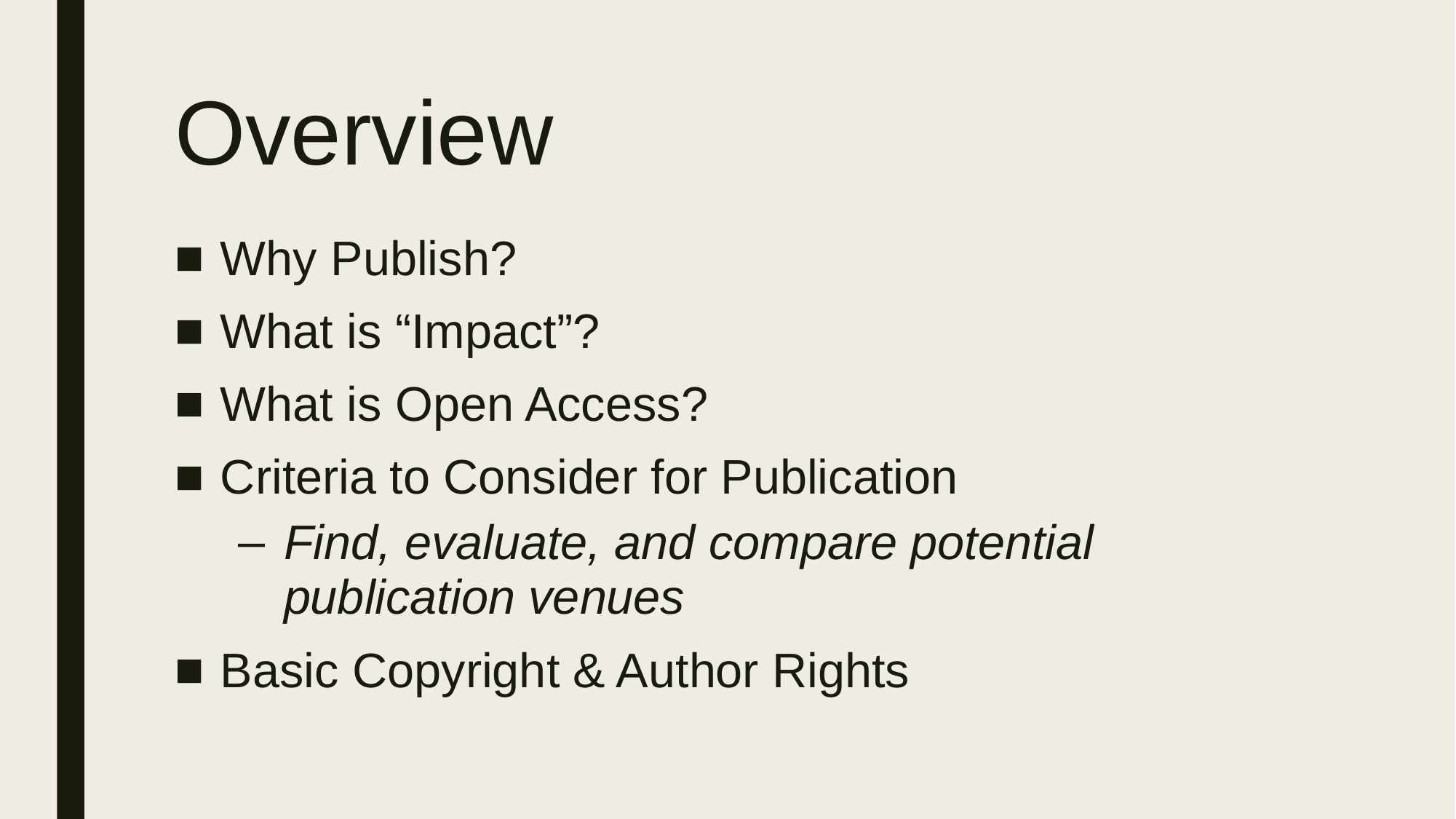

# Overview
Why Publish?
What is “Impact”?
What is Open Access?
Criteria to Consider for Publication
Find, evaluate, and compare potential publication venues
Basic Copyright & Author Rights